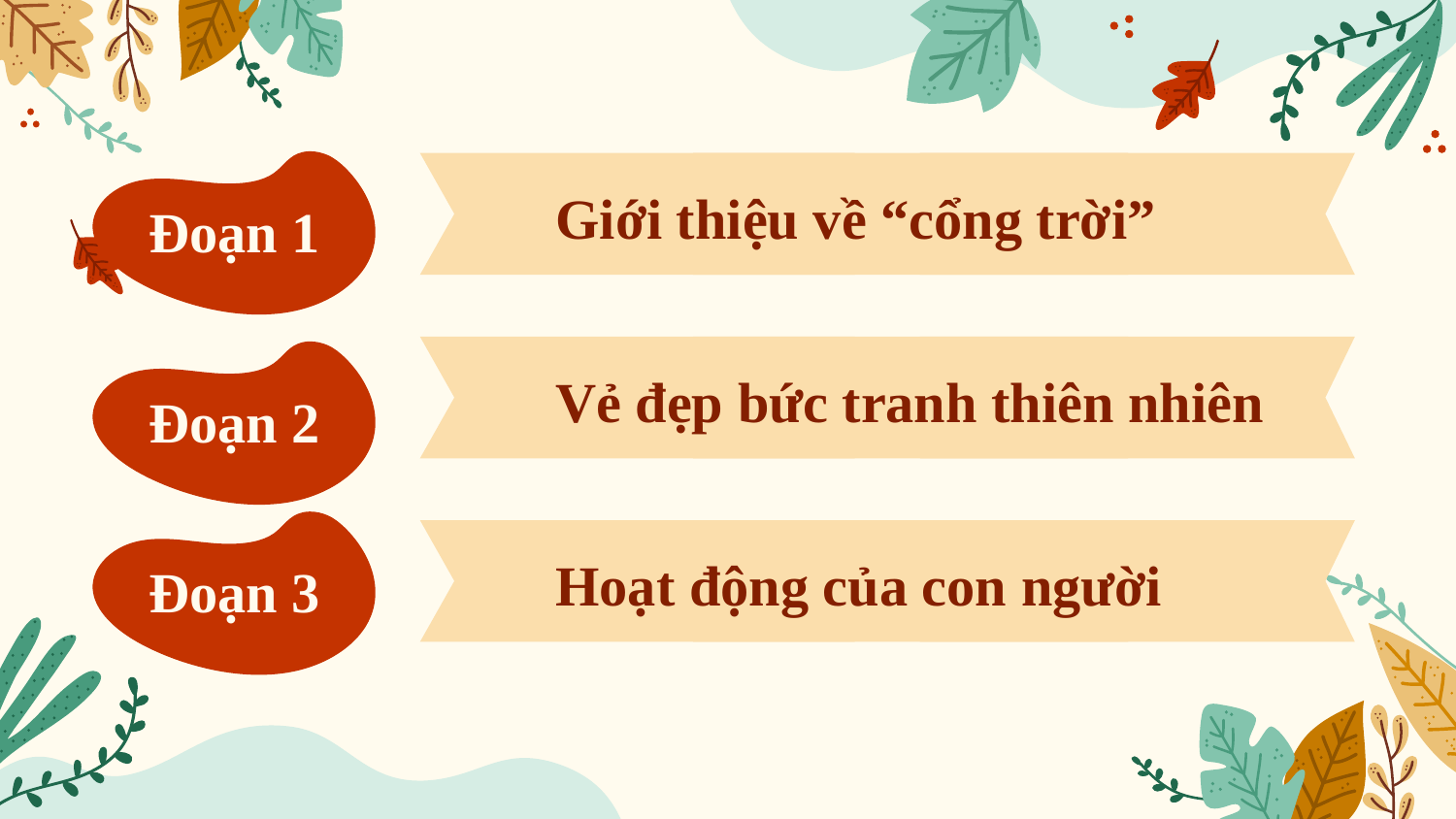

Đoạn 1

Giới thiệu về “cổng trời”

Đoạn 2
Vẻ đẹp bức tranh thiên nhiên

Đoạn 3

Hoạt động của con người